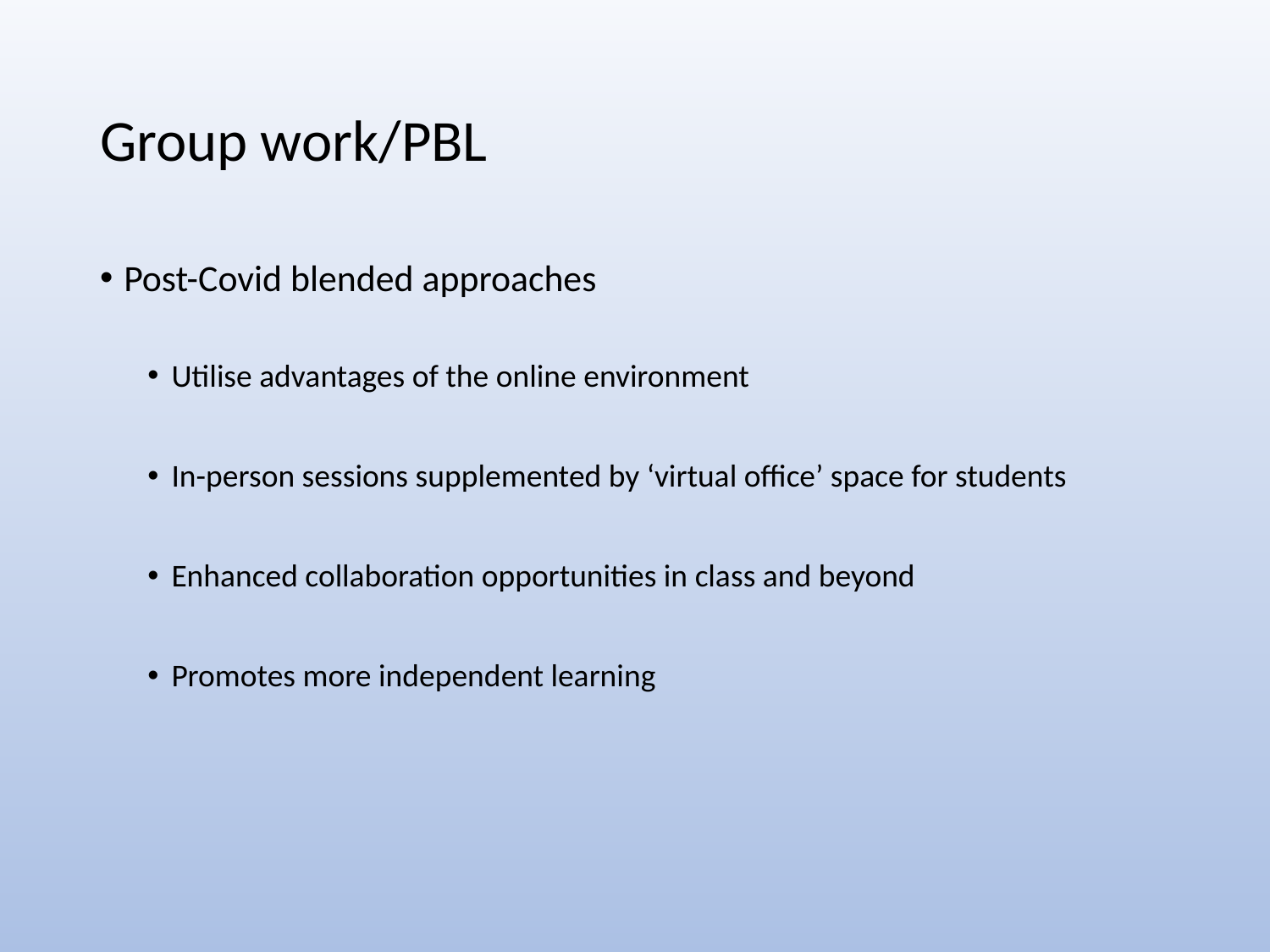

# Group work/PBL
Post-Covid blended approaches

Utilise advantages of the online environment

In-person sessions supplemented by ‘virtual office’ space for students

Enhanced collaboration opportunities in class and beyond

Promotes more independent learning